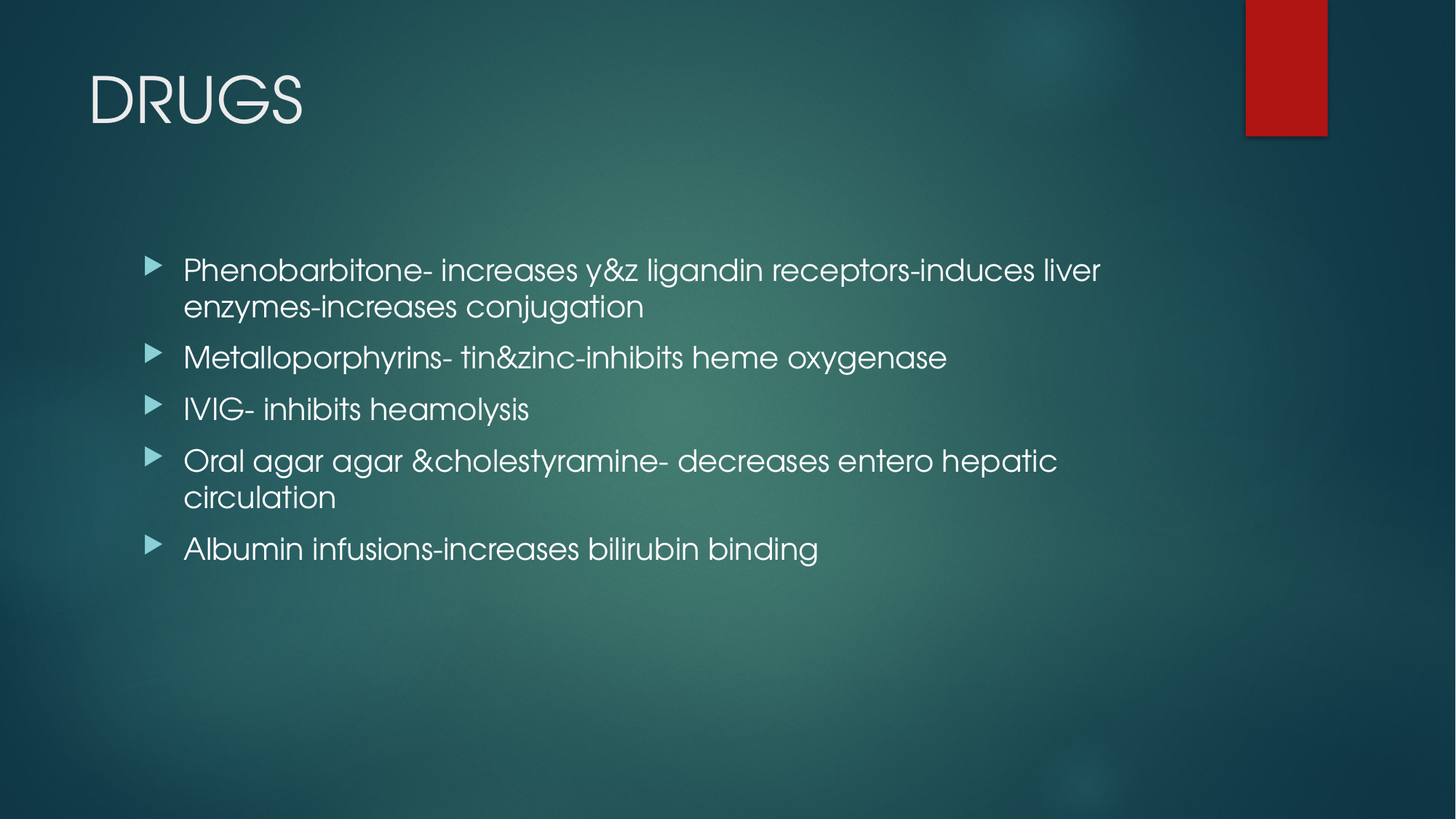

# DRUGS
Phenobarbitone- increases y&z ligandin receptors-induces liver enzymes-increases conjugation
Metalloporphyrins- tin&zinc-inhibits heme oxygenase
IVIG- inhibits heamolysis
Oral agar agar &cholestyramine- decreases entero hepatic circulation
Albumin infusions-increases bilirubin binding